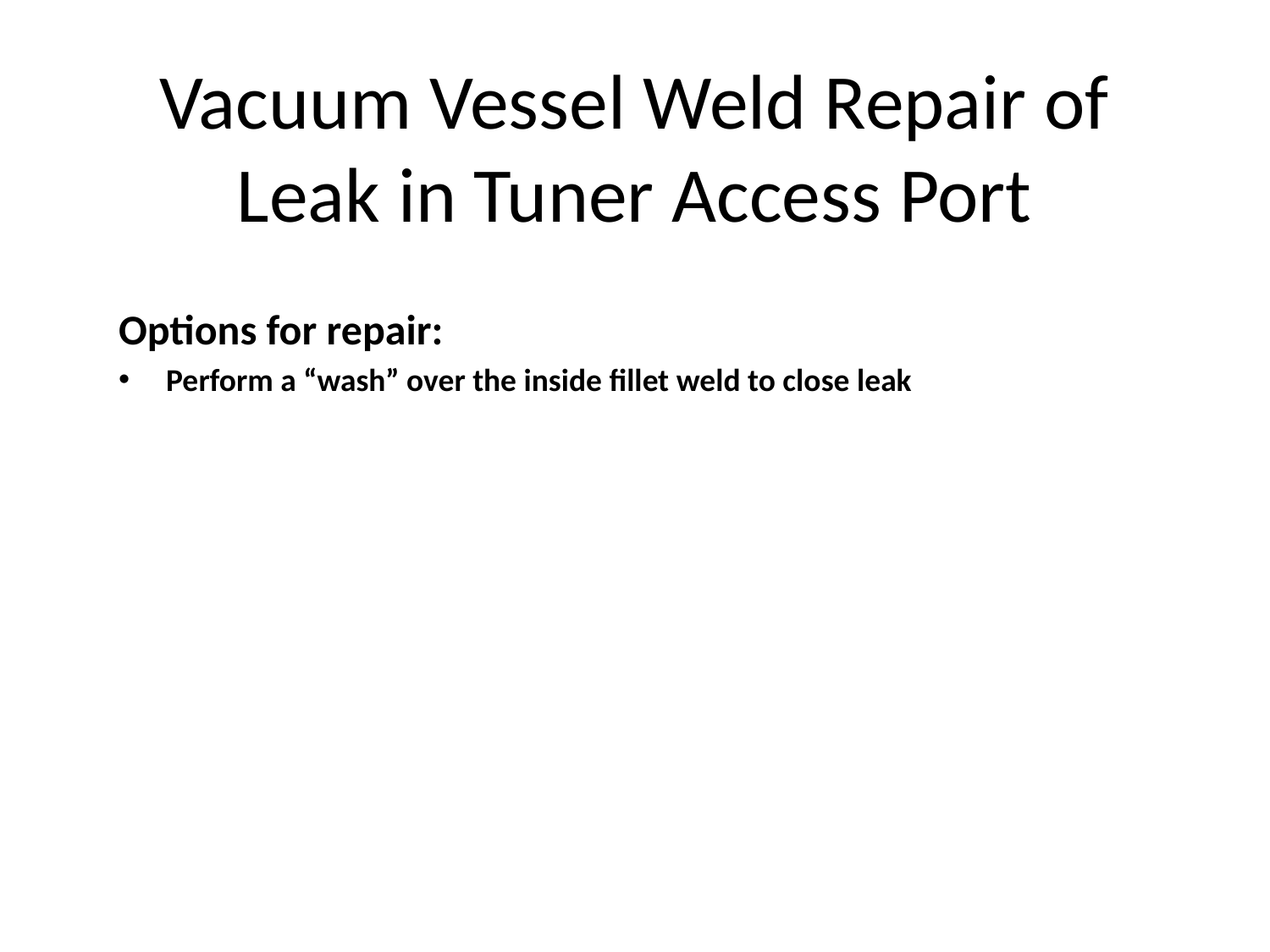

# Vacuum Vessel Weld Repair of Leak in Tuner Access Port
Options for repair:
Perform a “wash” over the inside fillet weld to close leak